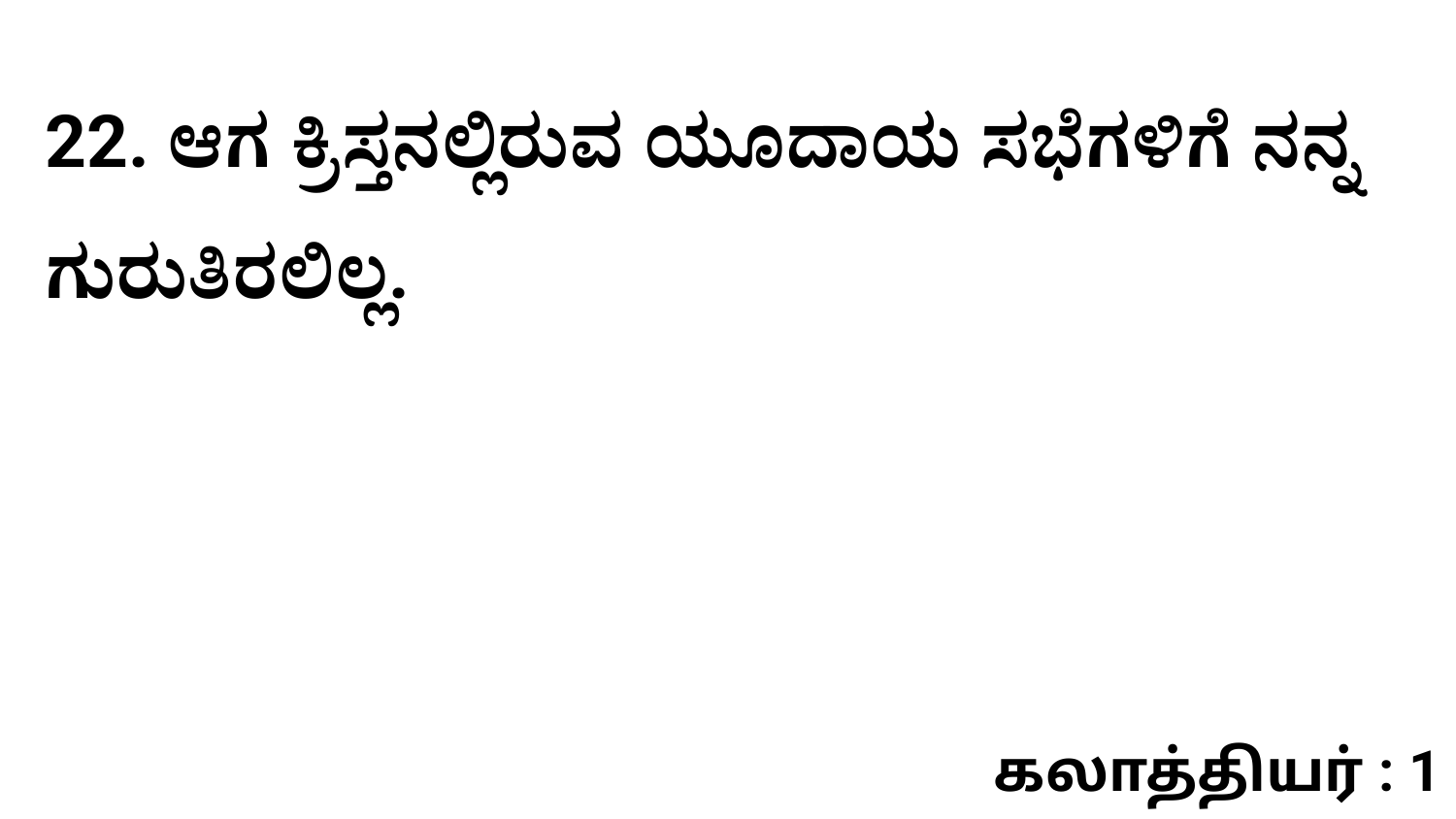

22. ಆಗ ಕ್ರಿಸ್ತನಲ್ಲಿರುವ ಯೂದಾಯ ಸಭೆಗಳಿಗೆ ನನ್ನ ಗುರುತಿರಲಿಲ್ಲ.
கலாத்தியர் : 1